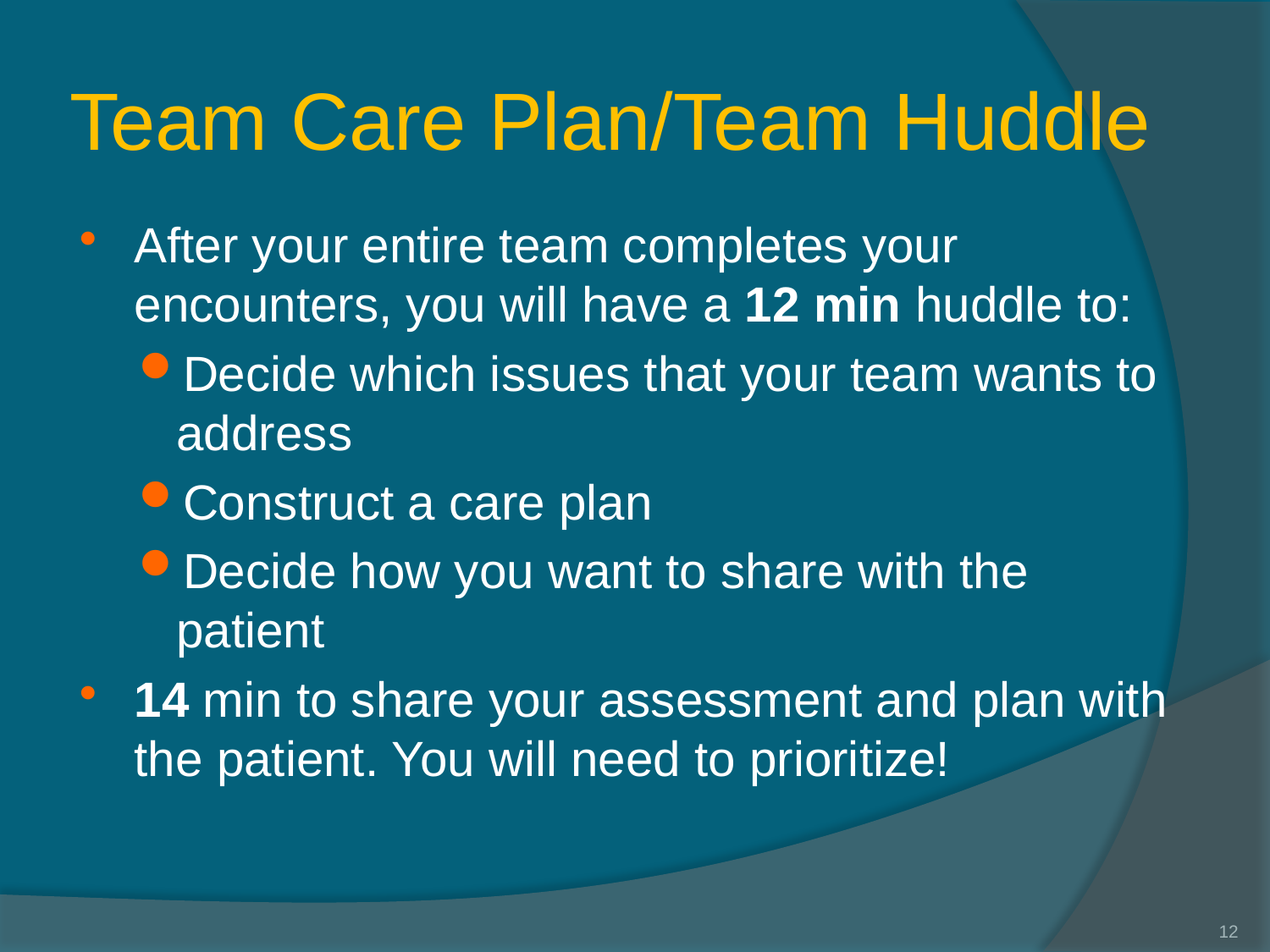

# Team Care Plan/Team Huddle
After your entire team completes your encounters, you will have a 12 min huddle to:
Decide which issues that your team wants to address
Construct a care plan
Decide how you want to share with the patient
14 min to share your assessment and plan with the patient. You will need to prioritize!
12